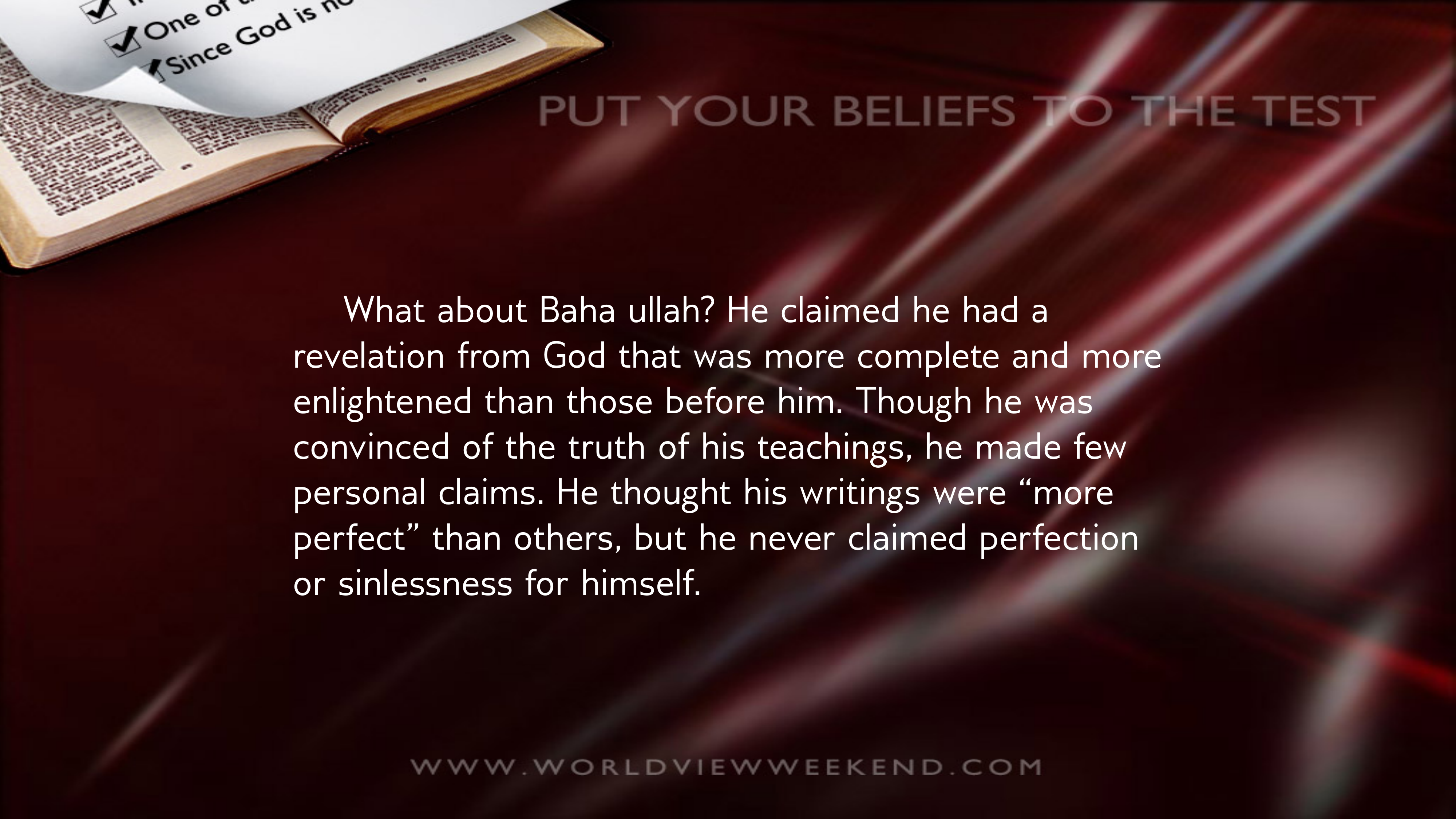

What about Baha ullah? He claimed he had a revelation from God that was more complete and more enlightened than those before him. Though he was convinced of the truth of his teachings, he made few personal claims. He thought his writings were “more perfect” than others, but he never claimed perfection or sinlessness for himself.